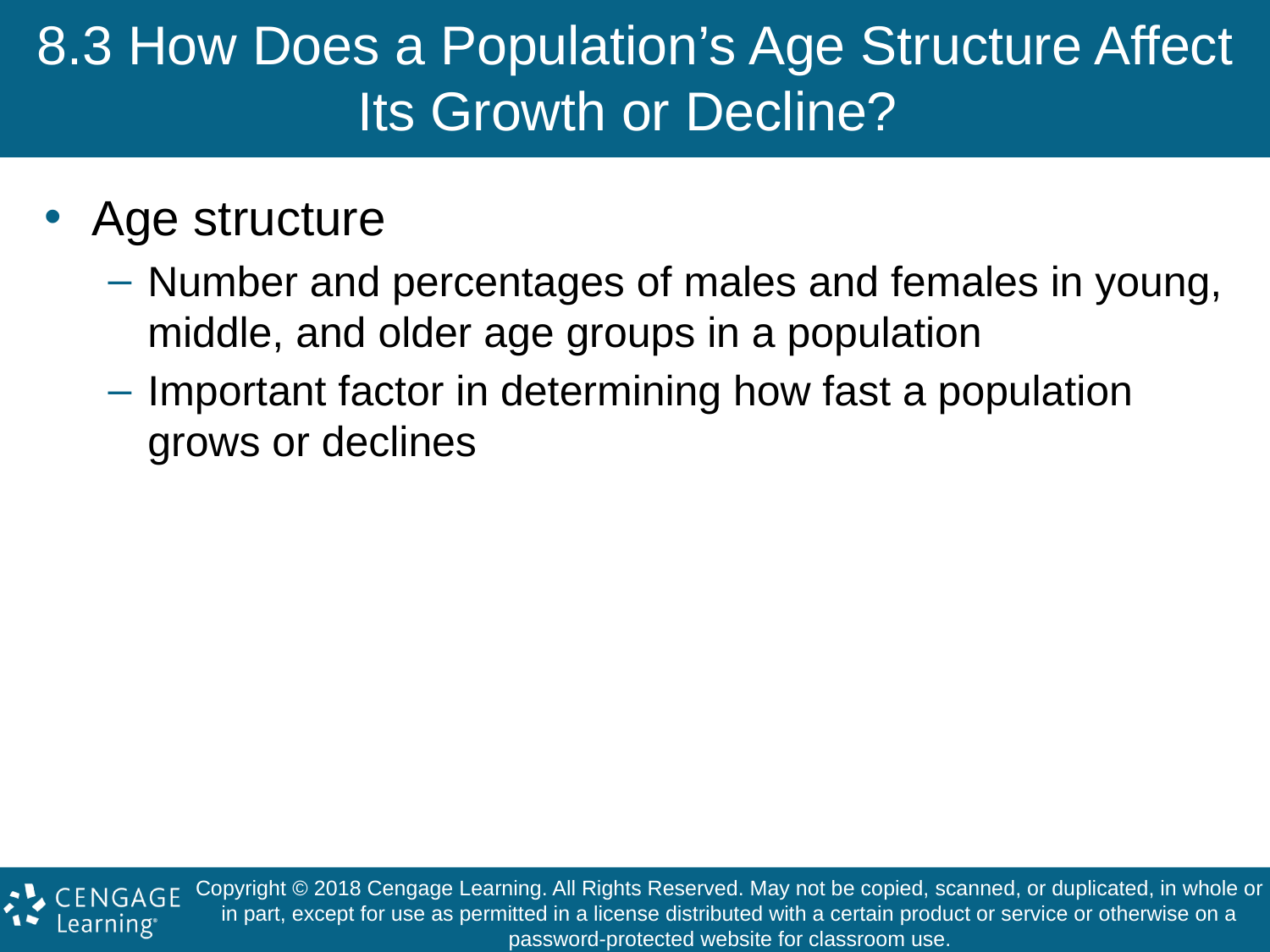

# 8.3 How Does a Population’s Age Structure Affect Its Growth or Decline?
Age structure
Number and percentages of males and females in young, middle, and older age groups in a population
Important factor in determining how fast a population grows or declines